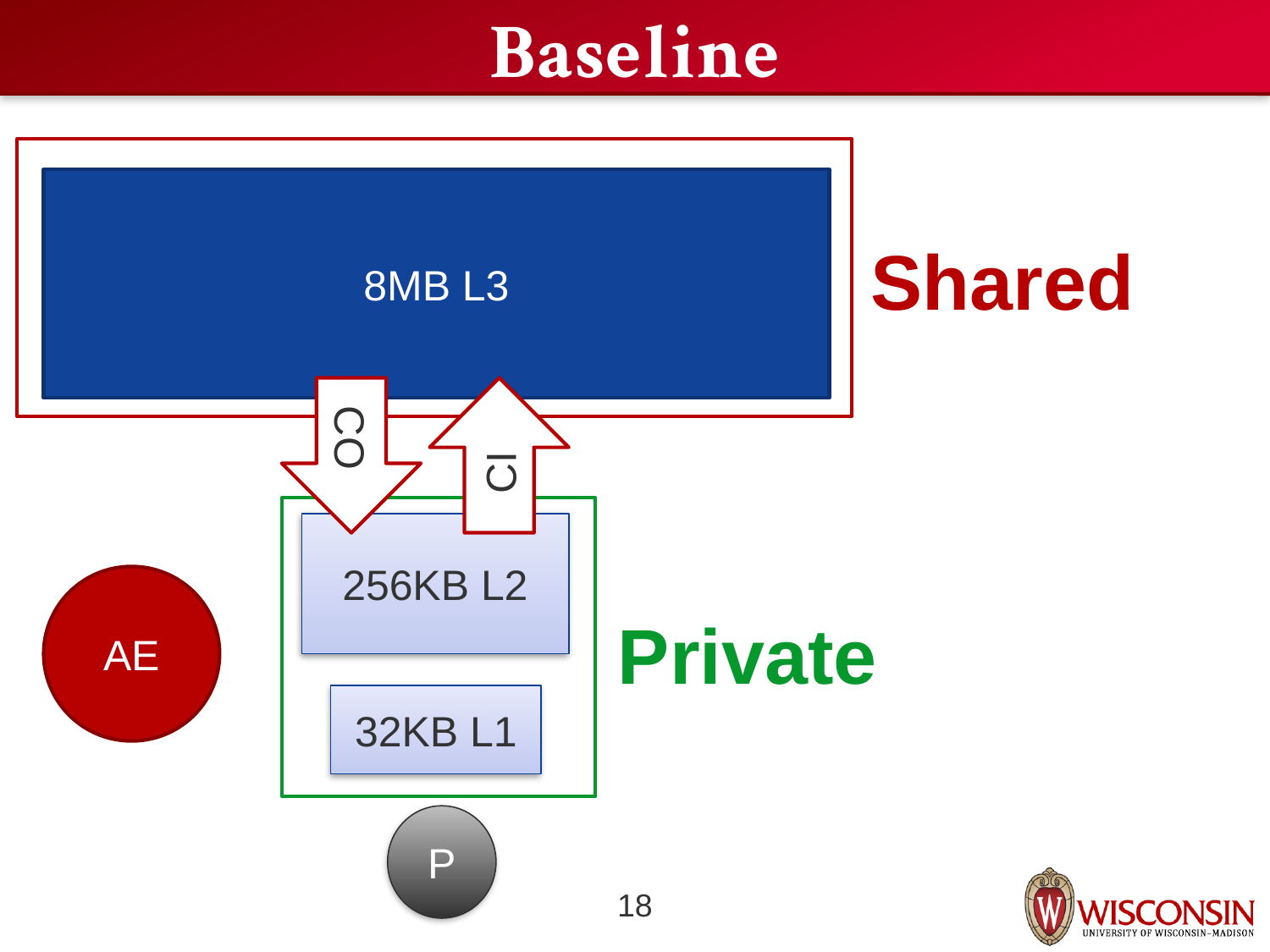

# Baseline

8MB L3
Shared
CO
CI

256KB L2
32KB L1
P
AE
Private